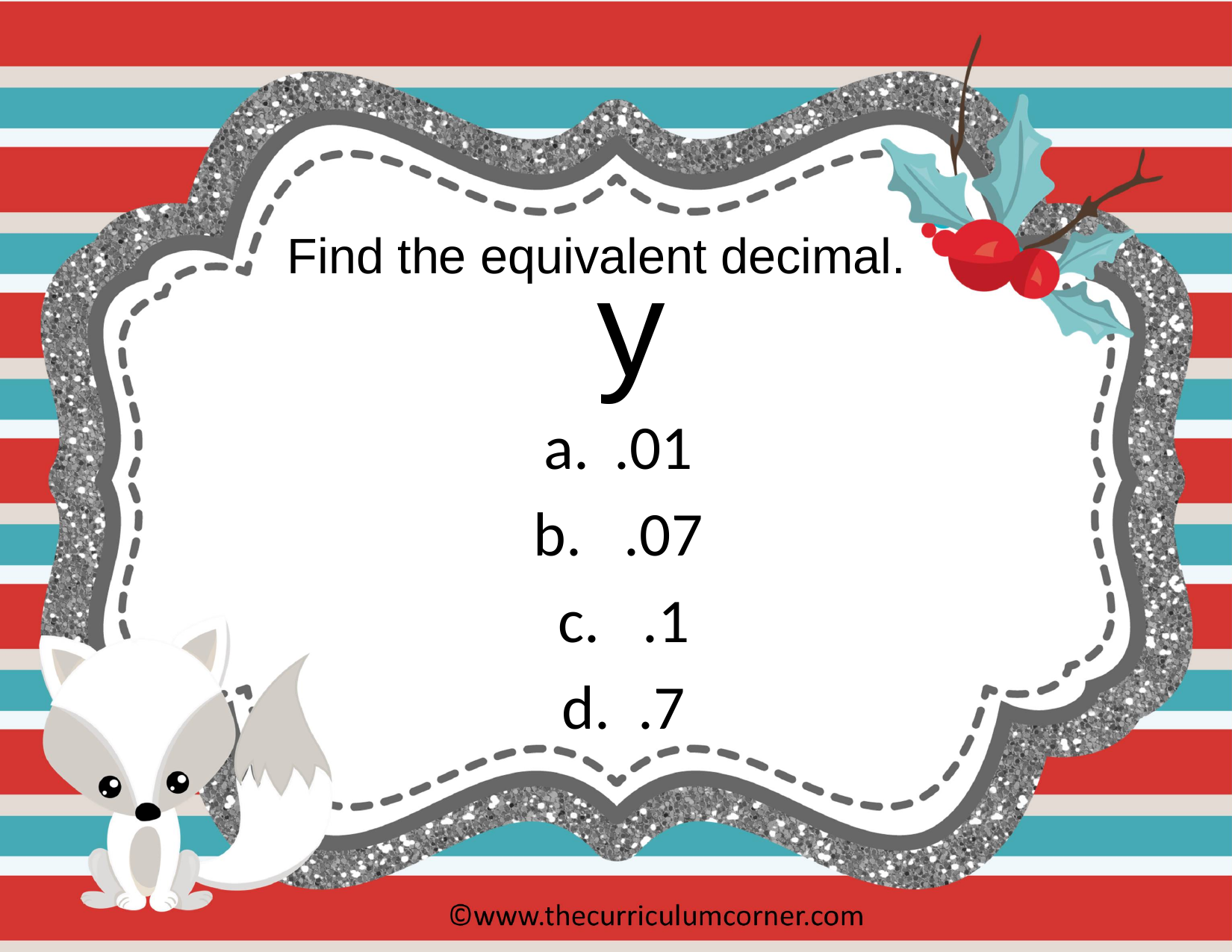

Find the equivalent decimal.
y
 .01
b.   .07
c.   .1
d.  .7